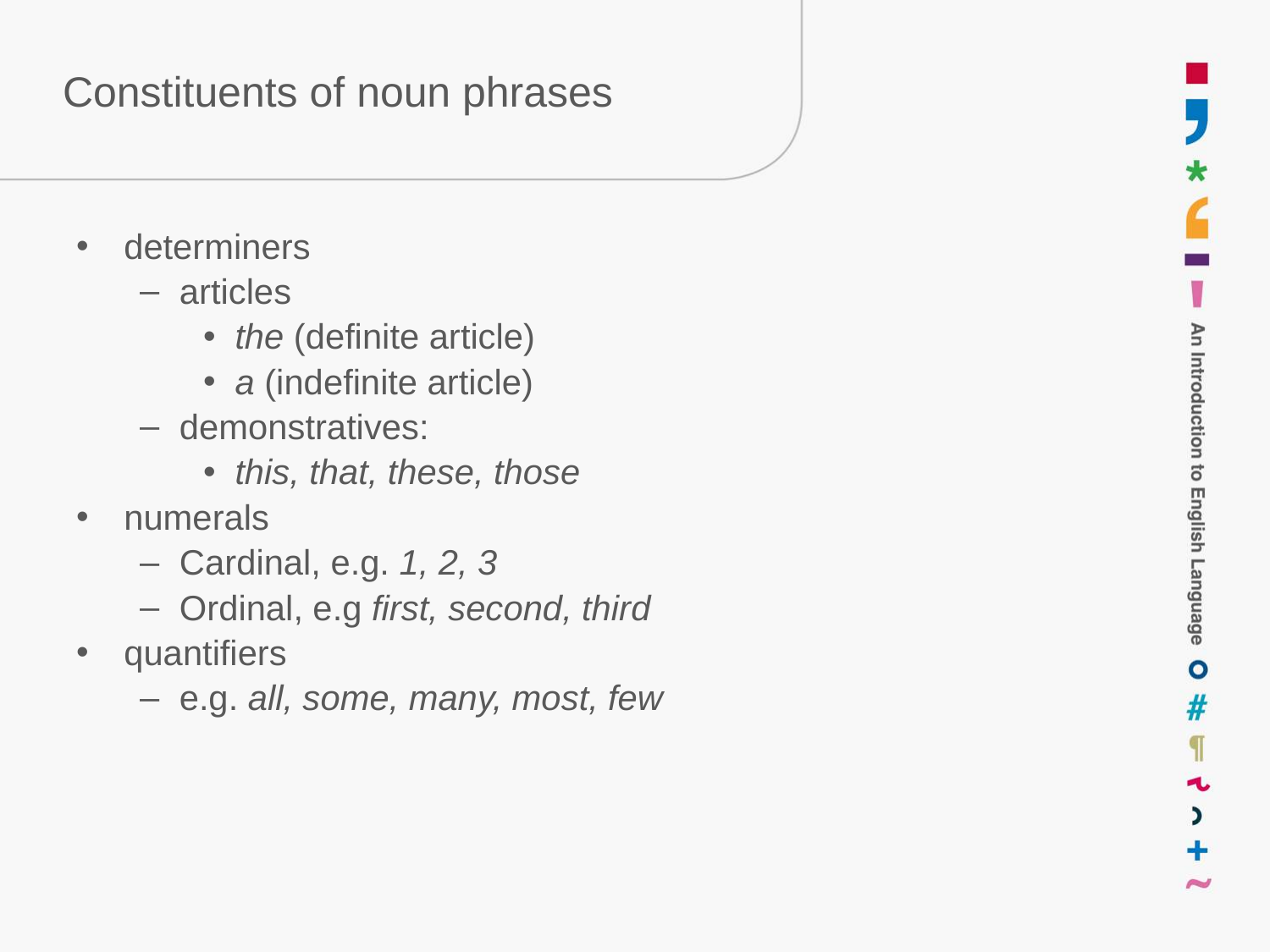

# Constituents of noun phrases
determiners
articles
the (definite article)
a (indefinite article)
demonstratives:
this, that, these, those
numerals
Cardinal, e.g. 1, 2, 3
Ordinal, e.g first, second, third
quantifiers
e.g. all, some, many, most, few